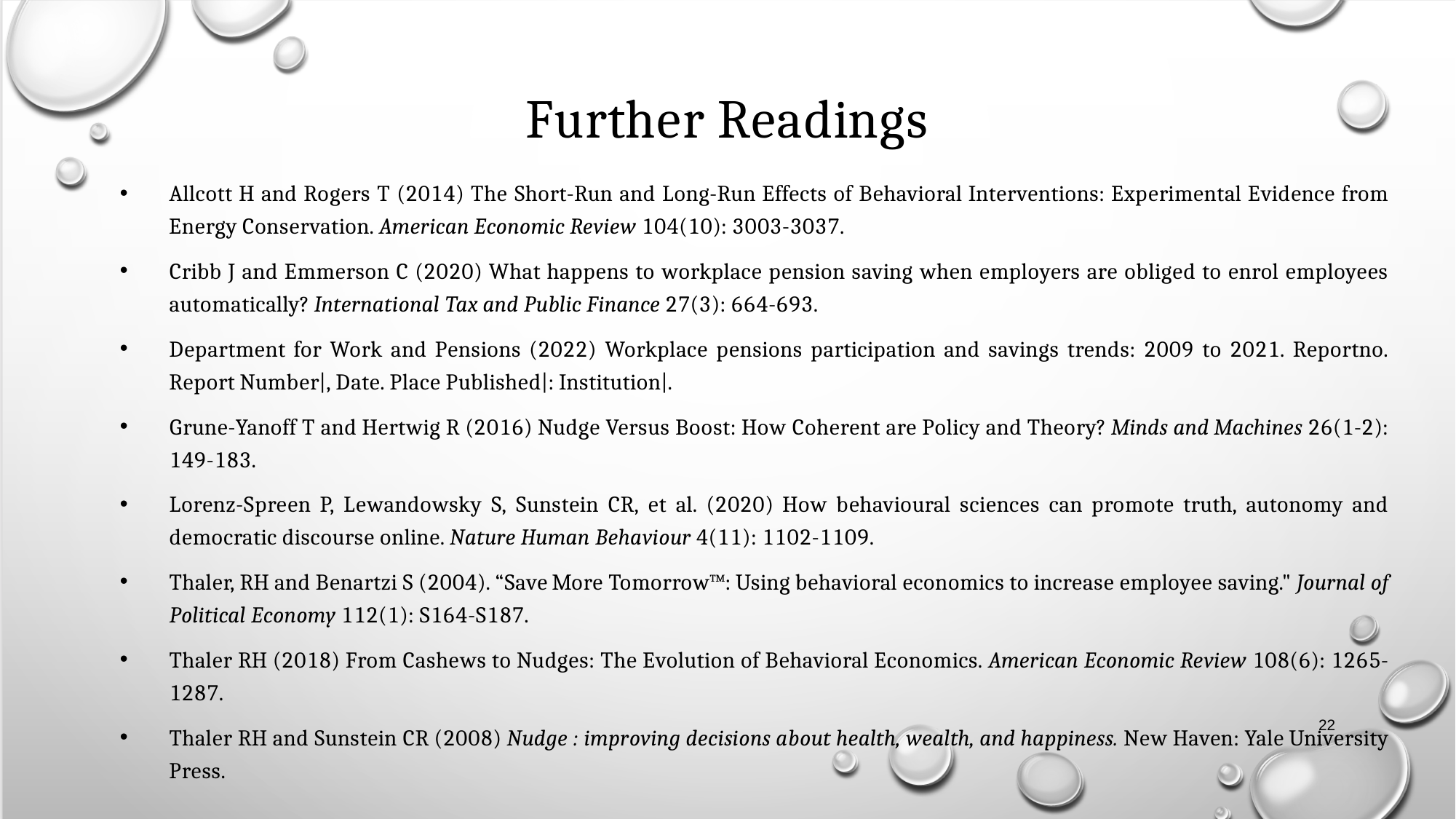

# Further Readings
Allcott H and Rogers T (2014) The Short-Run and Long-Run Effects of Behavioral Interventions: Experimental Evidence from Energy Conservation. American Economic Review 104(10): 3003-3037.
Cribb J and Emmerson C (2020) What happens to workplace pension saving when employers are obliged to enrol employees automatically? International Tax and Public Finance 27(3): 664-693.
Department for Work and Pensions (2022) Workplace pensions participation and savings trends: 2009 to 2021. Reportno. Report Number|, Date. Place Published|: Institution|.
Grune-Yanoff T and Hertwig R (2016) Nudge Versus Boost: How Coherent are Policy and Theory? Minds and Machines 26(1-2): 149-183.
Lorenz-Spreen P, Lewandowsky S, Sunstein CR, et al. (2020) How behavioural sciences can promote truth, autonomy and democratic discourse online. Nature Human Behaviour 4(11): 1102-1109.
Thaler, RH and Benartzi S (2004). “Save More Tomorrow™: Using behavioral economics to increase employee saving." Journal of Political Economy 112(1): S164-S187.
Thaler RH (2018) From Cashews to Nudges: The Evolution of Behavioral Economics. American Economic Review 108(6): 1265-1287.
Thaler RH and Sunstein CR (2008) Nudge : improving decisions about health, wealth, and happiness. New Haven: Yale University Press.
22